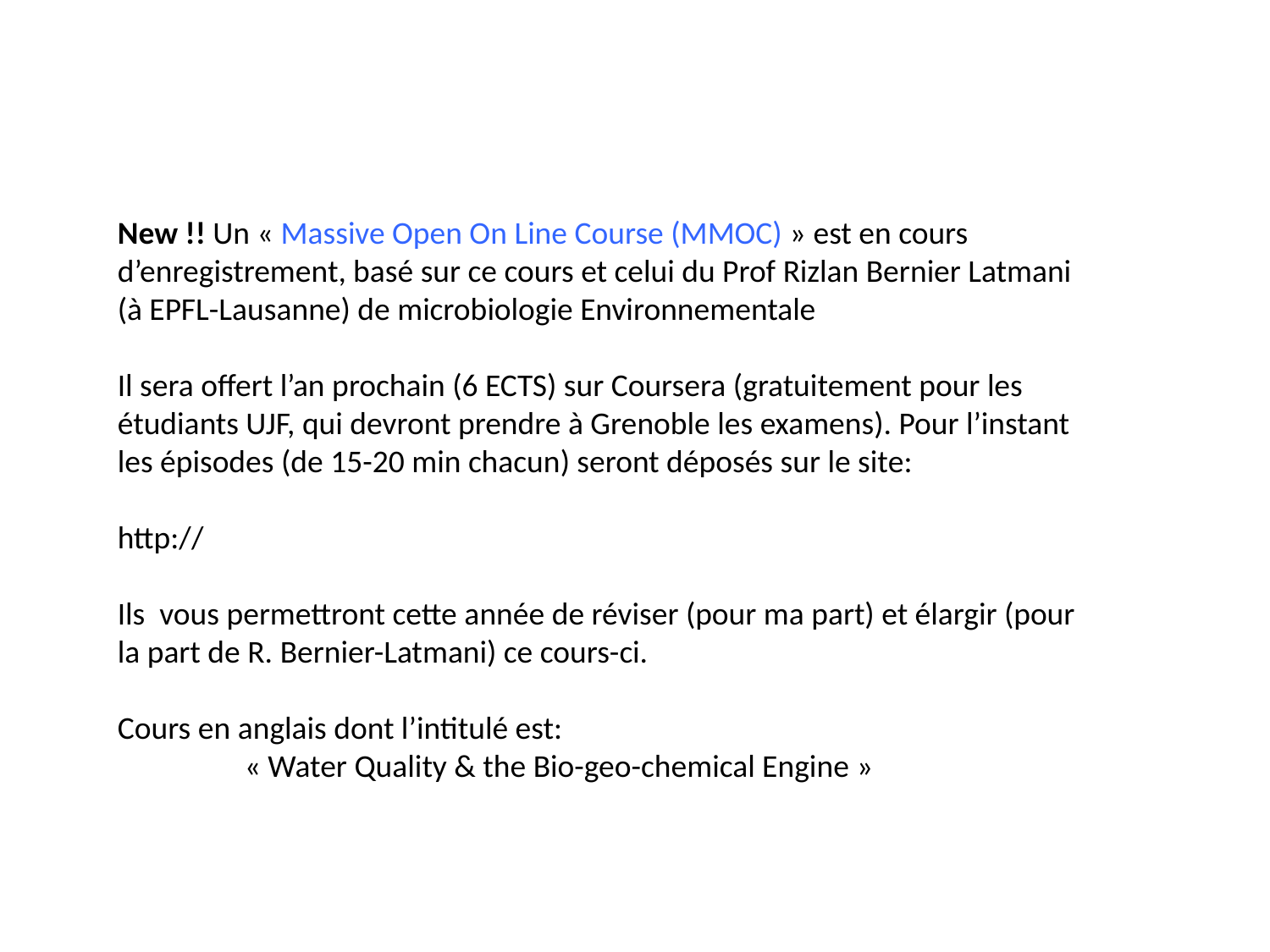

New !! Un « Massive Open On Line Course (MMOC) » est en cours d’enregistrement, basé sur ce cours et celui du Prof Rizlan Bernier Latmani (à EPFL-Lausanne) de microbiologie Environnementale

Il sera offert l’an prochain (6 ECTS) sur Coursera (gratuitement pour les étudiants UJF, qui devront prendre à Grenoble les examens). Pour l’instant les épisodes (de 15-20 min chacun) seront déposés sur le site:

http://

Ils  vous permettront cette année de réviser (pour ma part) et élargir (pour la part de R. Bernier-Latmani) ce cours-ci.

Cours en anglais dont l’intitulé est:
	« Water Quality & the Bio-geo-chemical Engine »